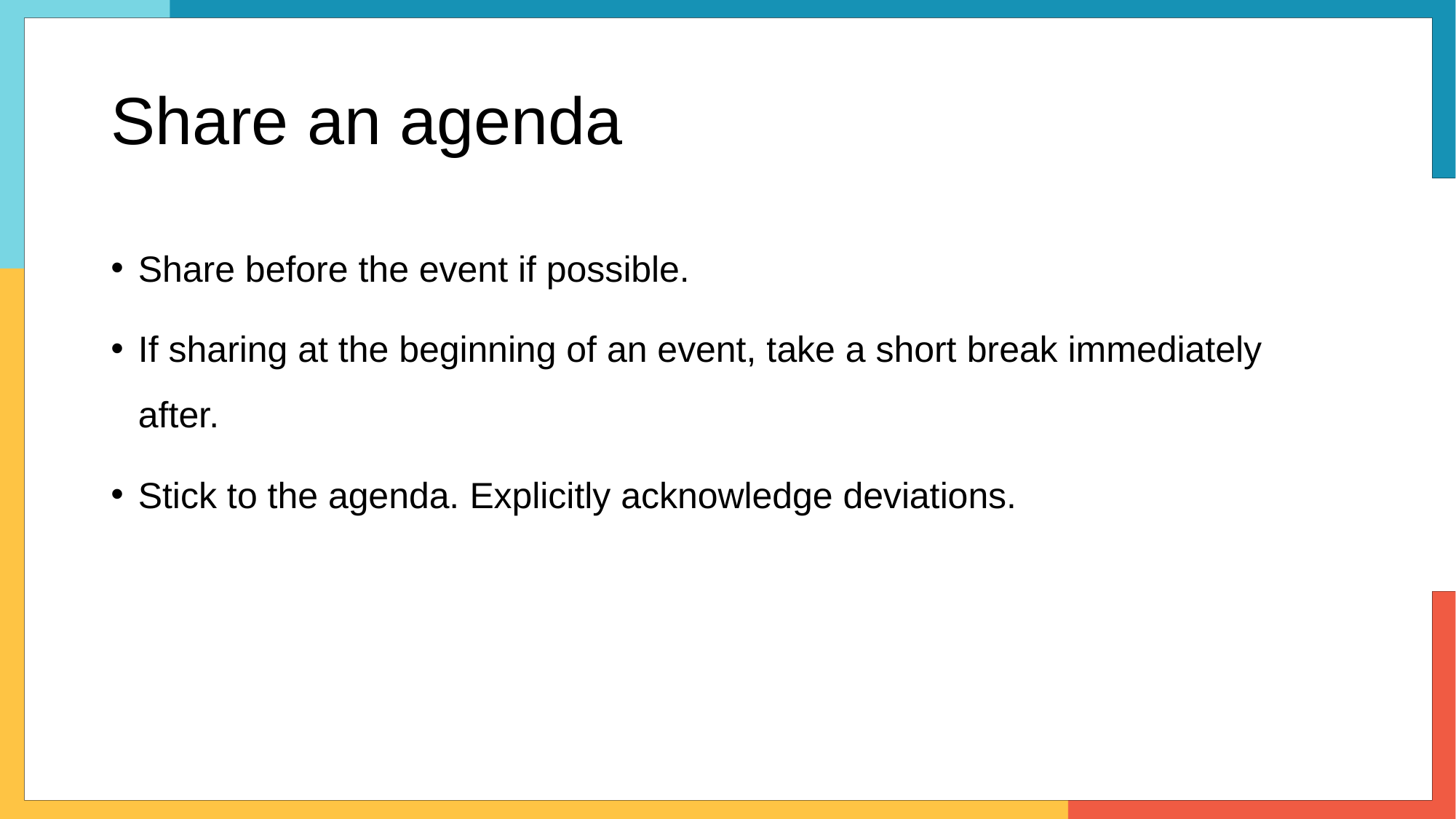

# Share an agenda
Share before the event if possible.
If sharing at the beginning of an event, take a short break immediately after.
Stick to the agenda. Explicitly acknowledge deviations.